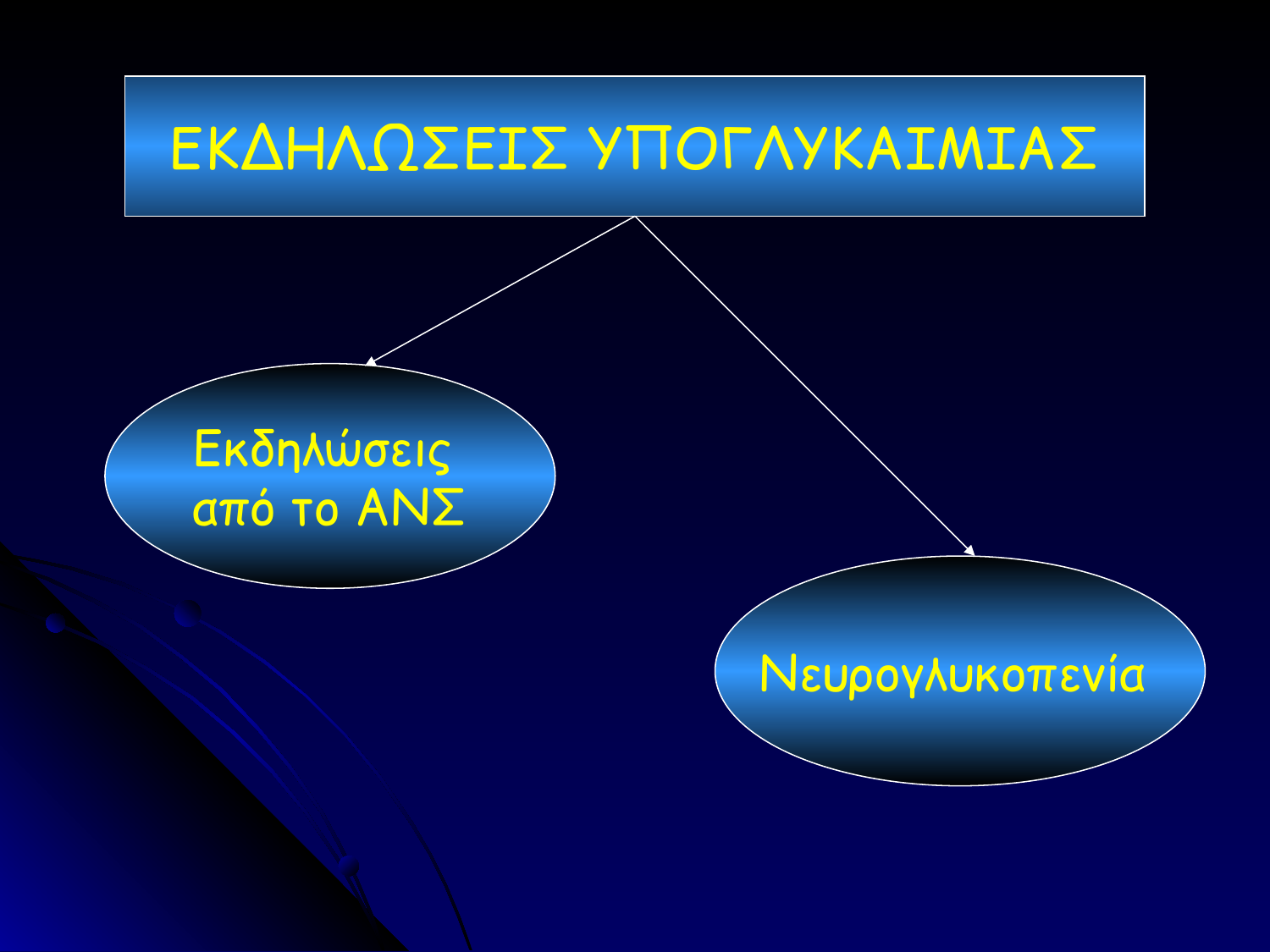

ΕΚΔΗΛΩΣΕΙΣ ΥΠΟΓΛΥΚΑΙΜΙΑΣ

Εκδηλώσεις
από το ΑΝΣ
Νευρογλυκοπενία